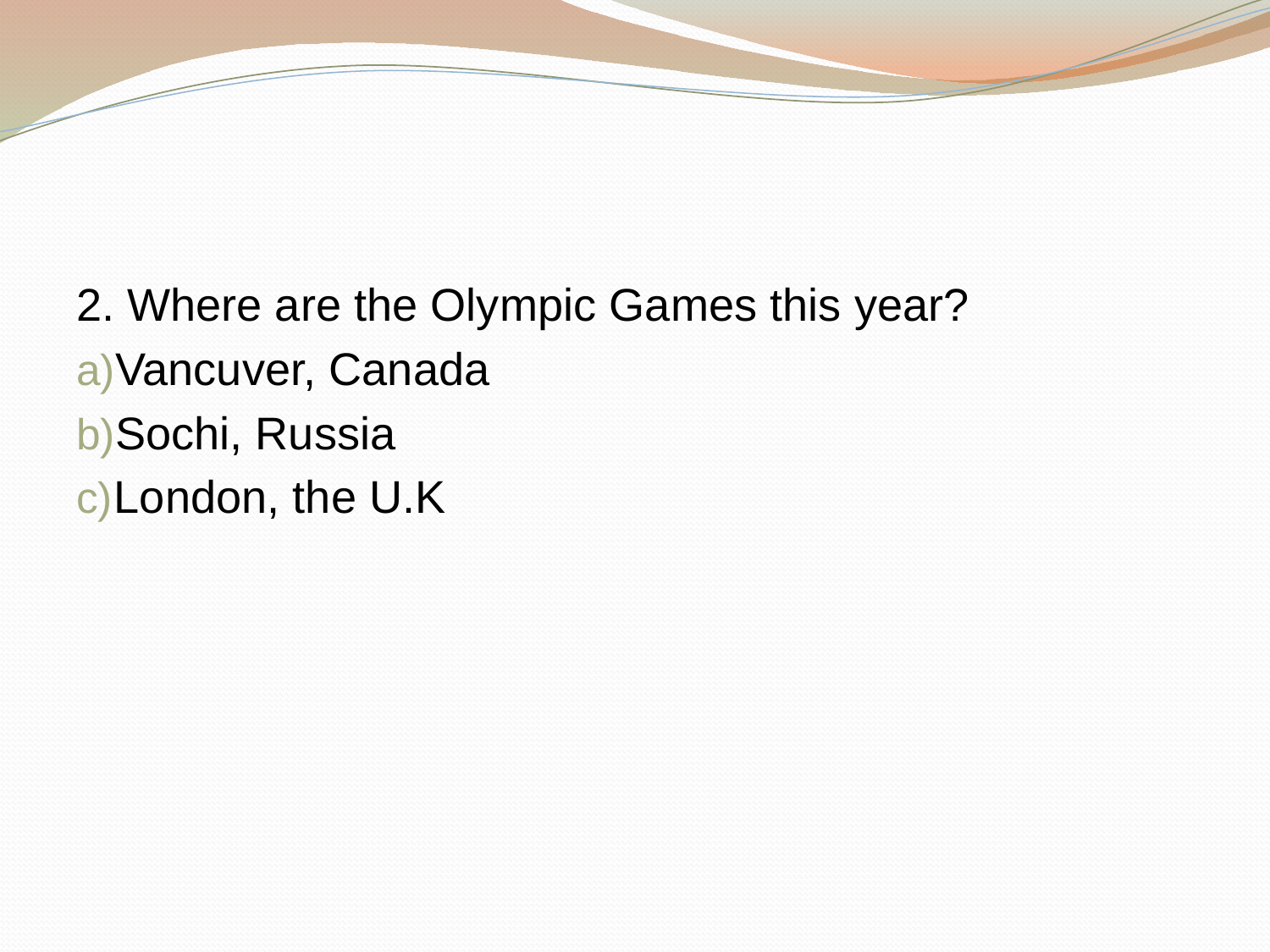

#
2. Where are the Olympic Games this year?
Vancuver, Canada
Sochi, Russia
London, the U.K